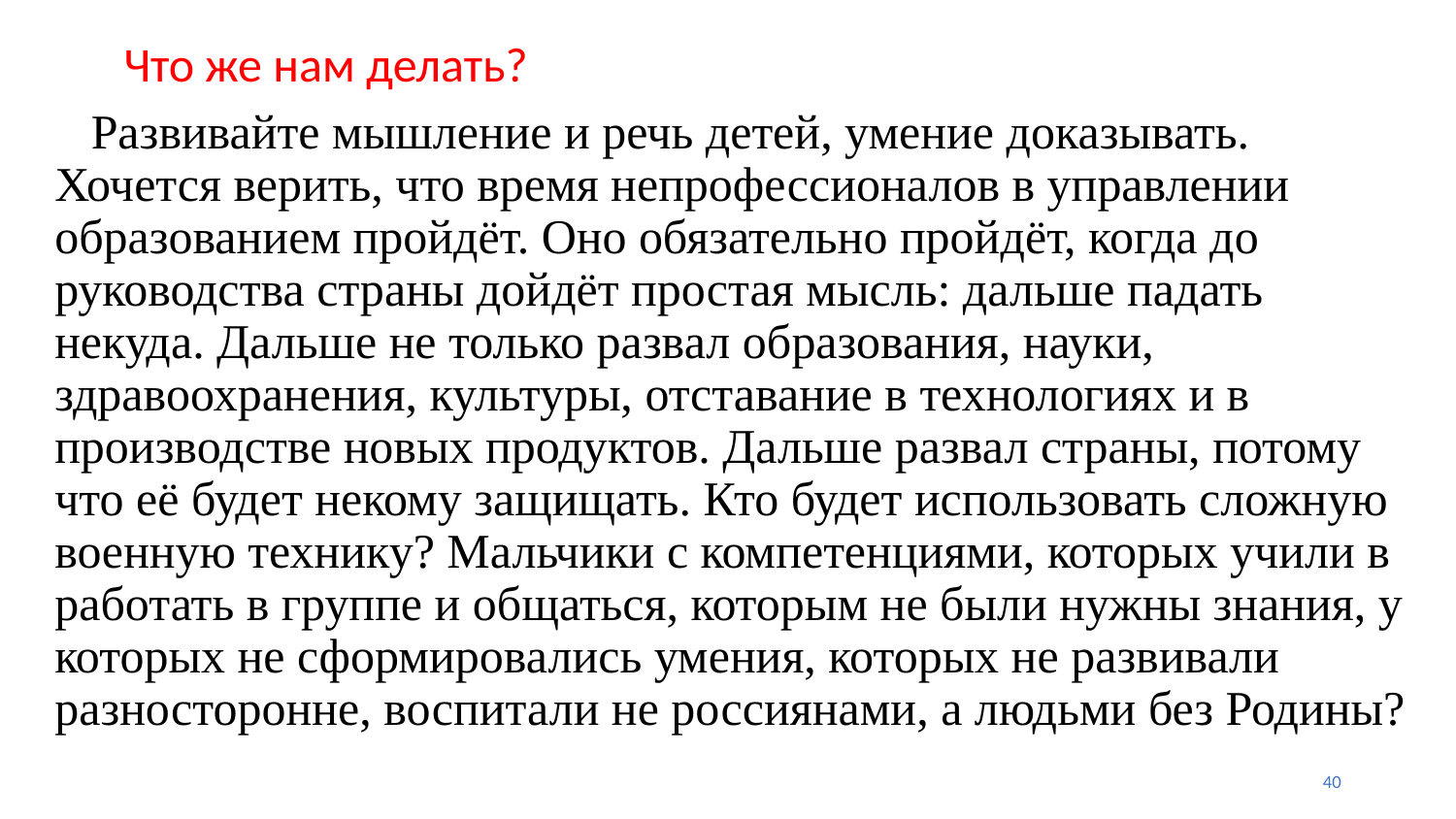

# Что же нам делать?
   Развивайте мышление и речь детей, умение доказывать. Хочется верить, что время непрофессионалов в управлении образованием пройдёт. Оно обязательно пройдёт, когда до руководства страны дойдёт простая мысль: дальше падать некуда. Дальше не только развал образования, науки, здравоохранения, культуры, отставание в технологиях и в производстве новых продуктов. Дальше развал страны, потому что её будет некому защищать. Кто будет использовать сложную военную технику? Мальчики с компетенциями, которых учили в работать в группе и общаться, которым не были нужны знания, у которых не сформировались умения, которых не развивали разносторонне, воспитали не россиянами, а людьми без Родины?
40